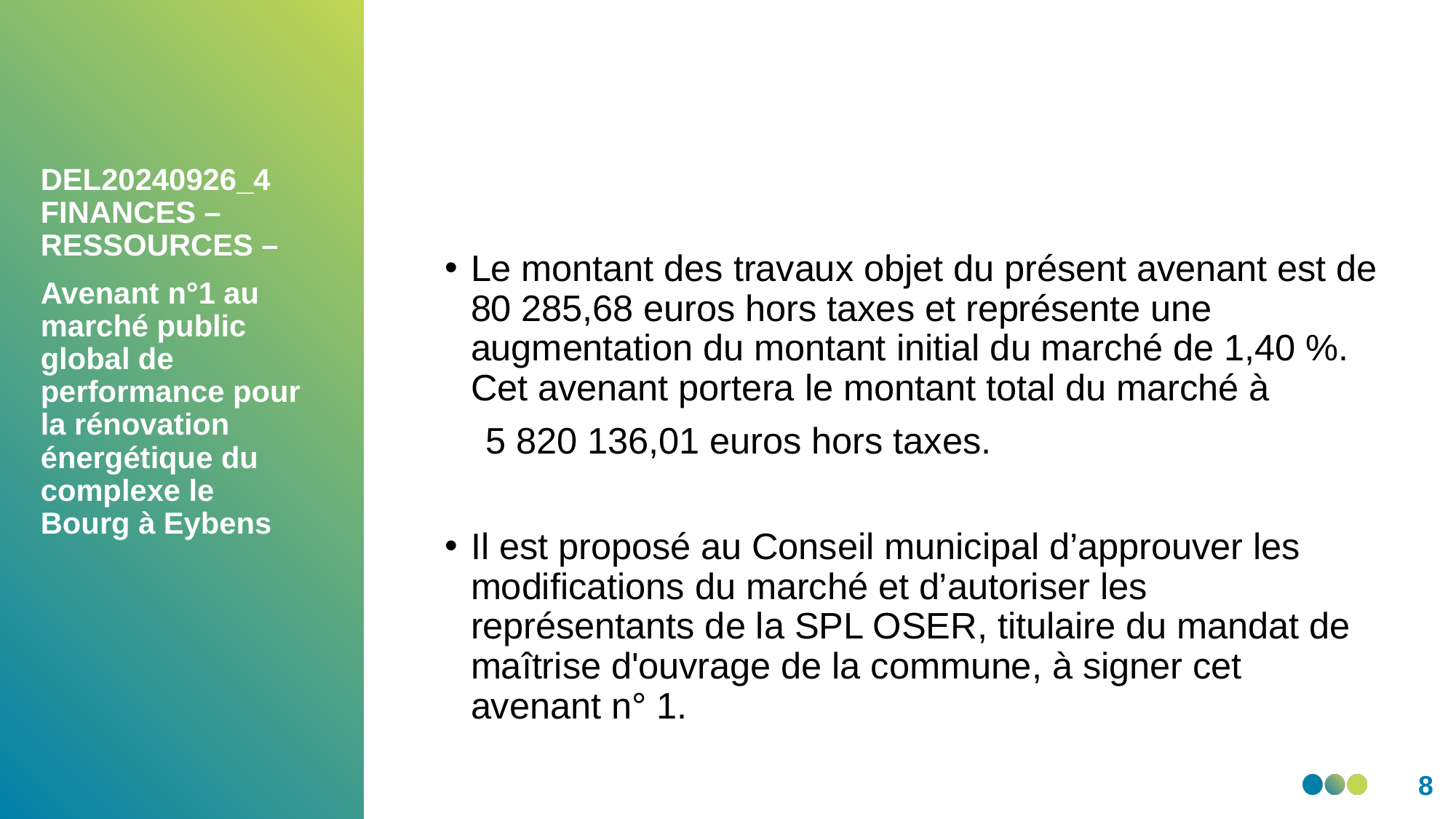

Le montant des travaux objet du présent avenant est de 80 285,68 euros hors taxes et représente une augmentation du montant initial du marché de 1,40 %. Cet avenant portera le montant total du marché à
    5 820 136,01 euros hors taxes.

Il est proposé au Conseil municipal d’approuver les modifications du marché et d’autoriser les représentants de la SPL OSER, titulaire du mandat de maîtrise d'ouvrage de la commune, à signer cet avenant n° 1.

DEL20240926_4 FINANCES – RESSOURCES –
Avenant n°1 au marché public global de performance pour la rénovation énergétique du complexe le Bourg à Eybens